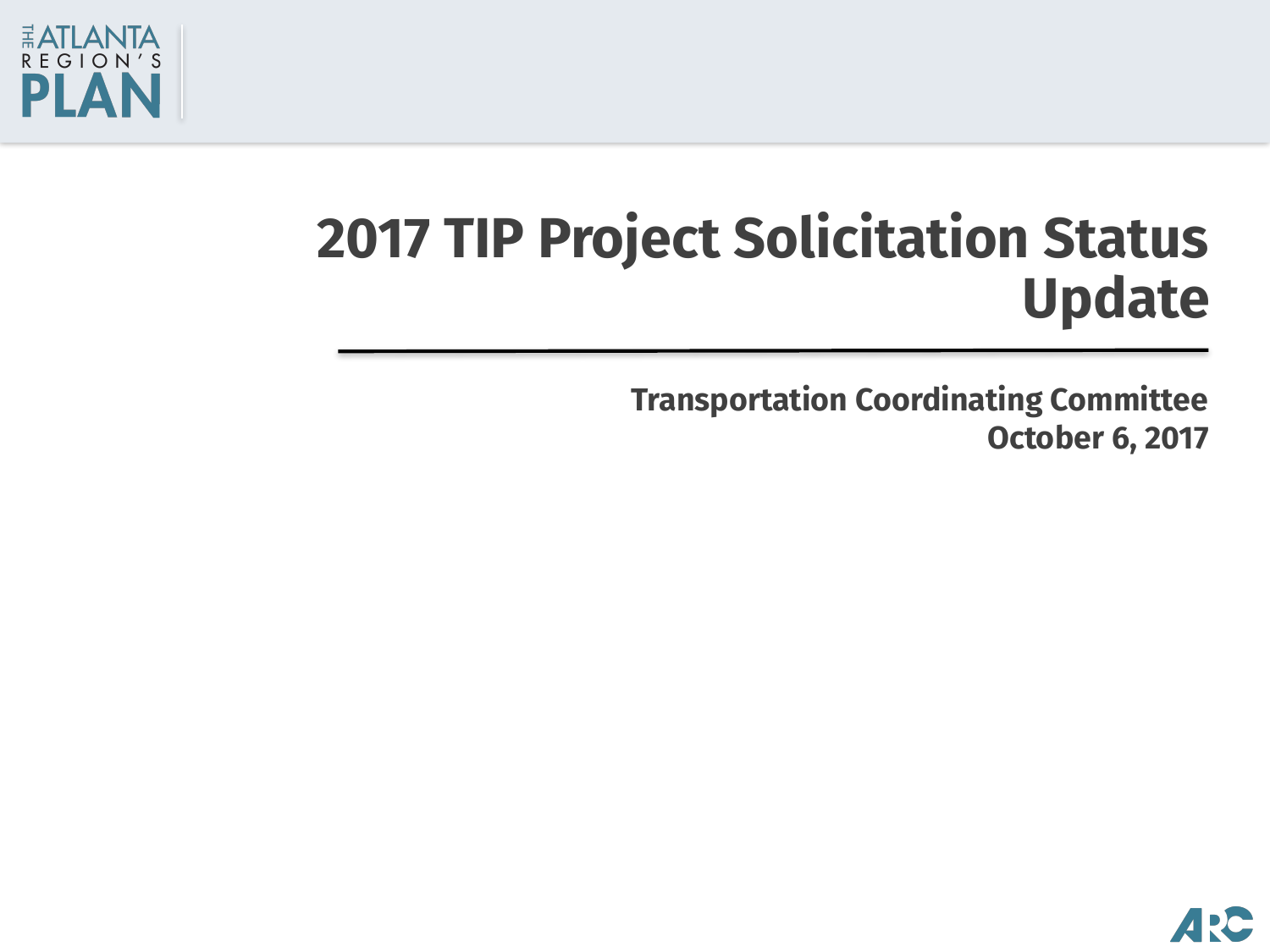

# 2017 TIP Project Solicitation Status Update
Transportation Coordinating Committee
October 6, 2017